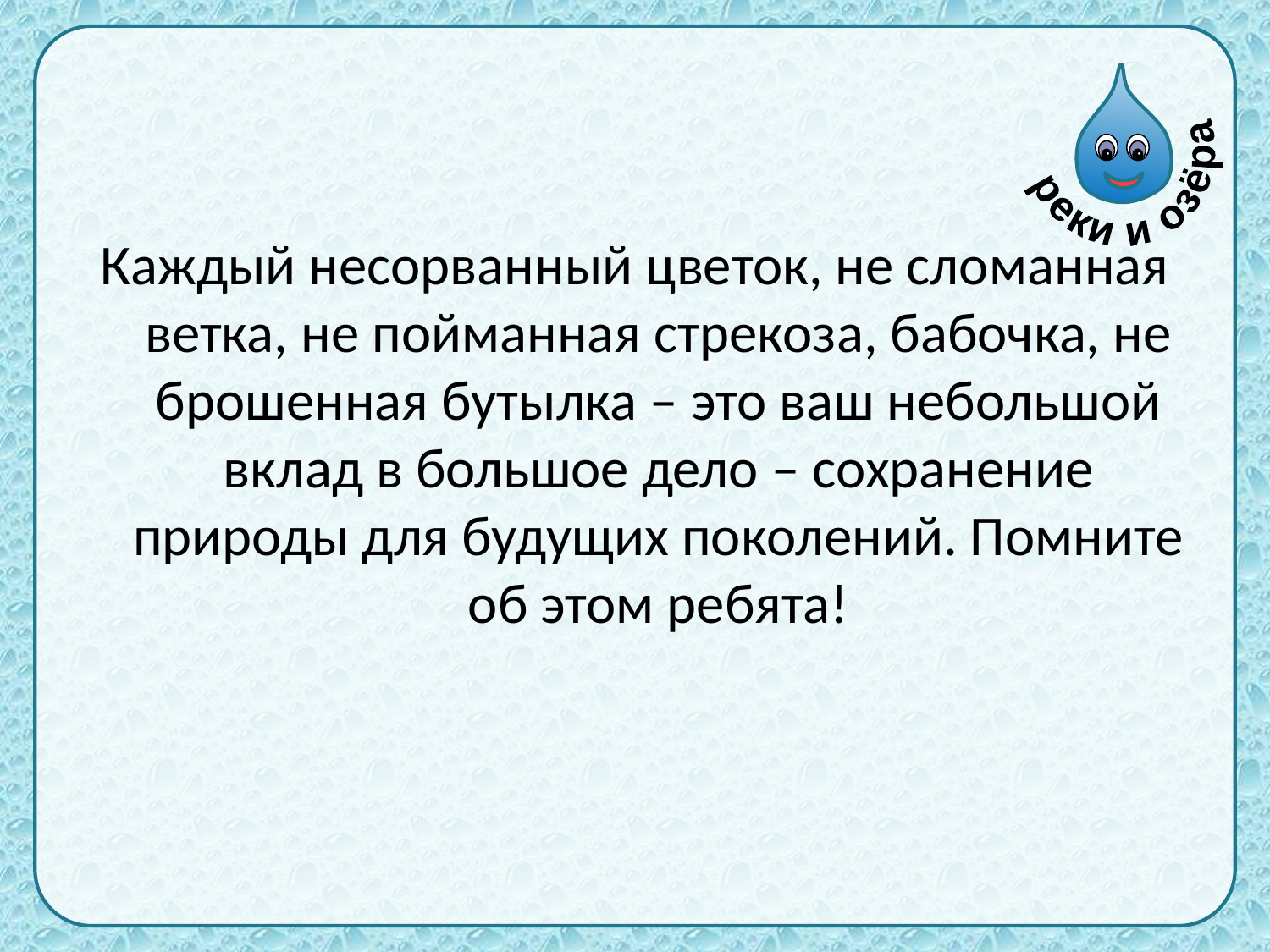

#
Каждый несорванный цветок, не сломанная ветка, не пойманная стрекоза, бабочка, не брошенная бутылка – это ваш небольшой вклад в большое дело – сохранение природы для будущих поколений. Помните об этом ребята!